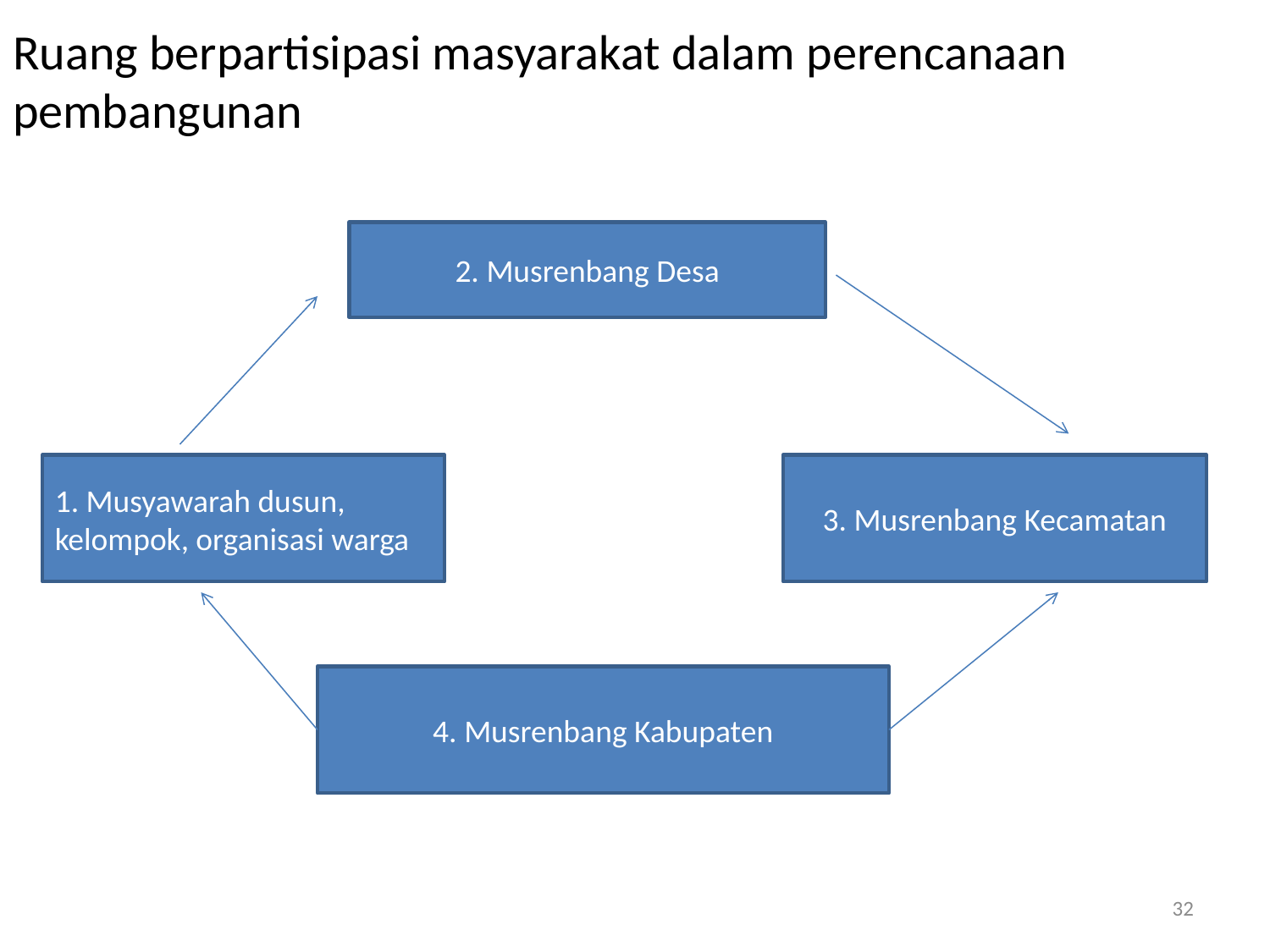

# Ruang berpartisipasi masyarakat dalam perencanaan pembangunan

2. Musrenbang Desa
1. Musyawarah dusun, kelompok, organisasi warga
3. Musrenbang Kecamatan
4. Musrenbang Kabupaten
32